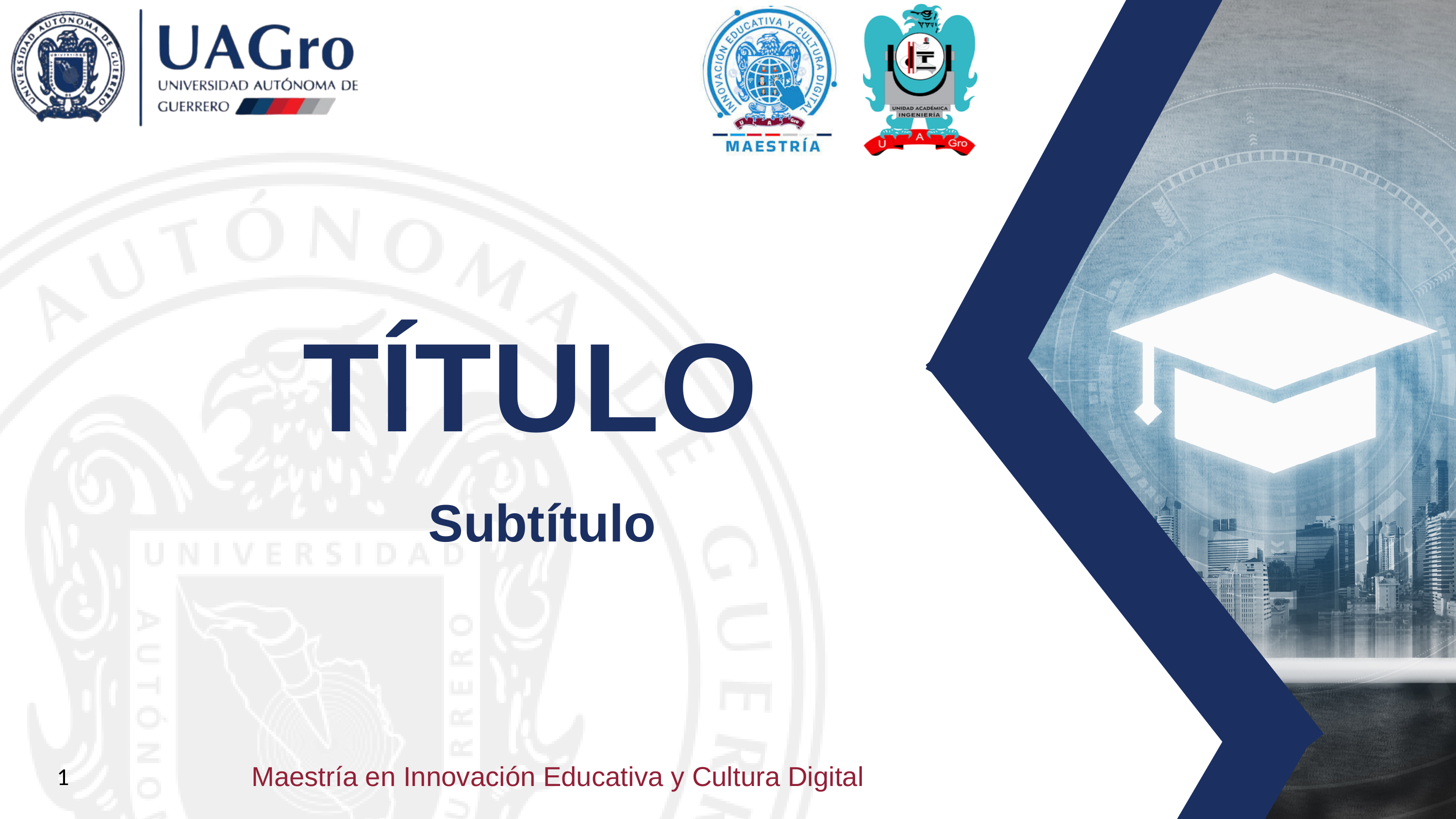

TÍTULO
Subtítulo

1

Maestría en Innovación Educativa y Cultura Digital